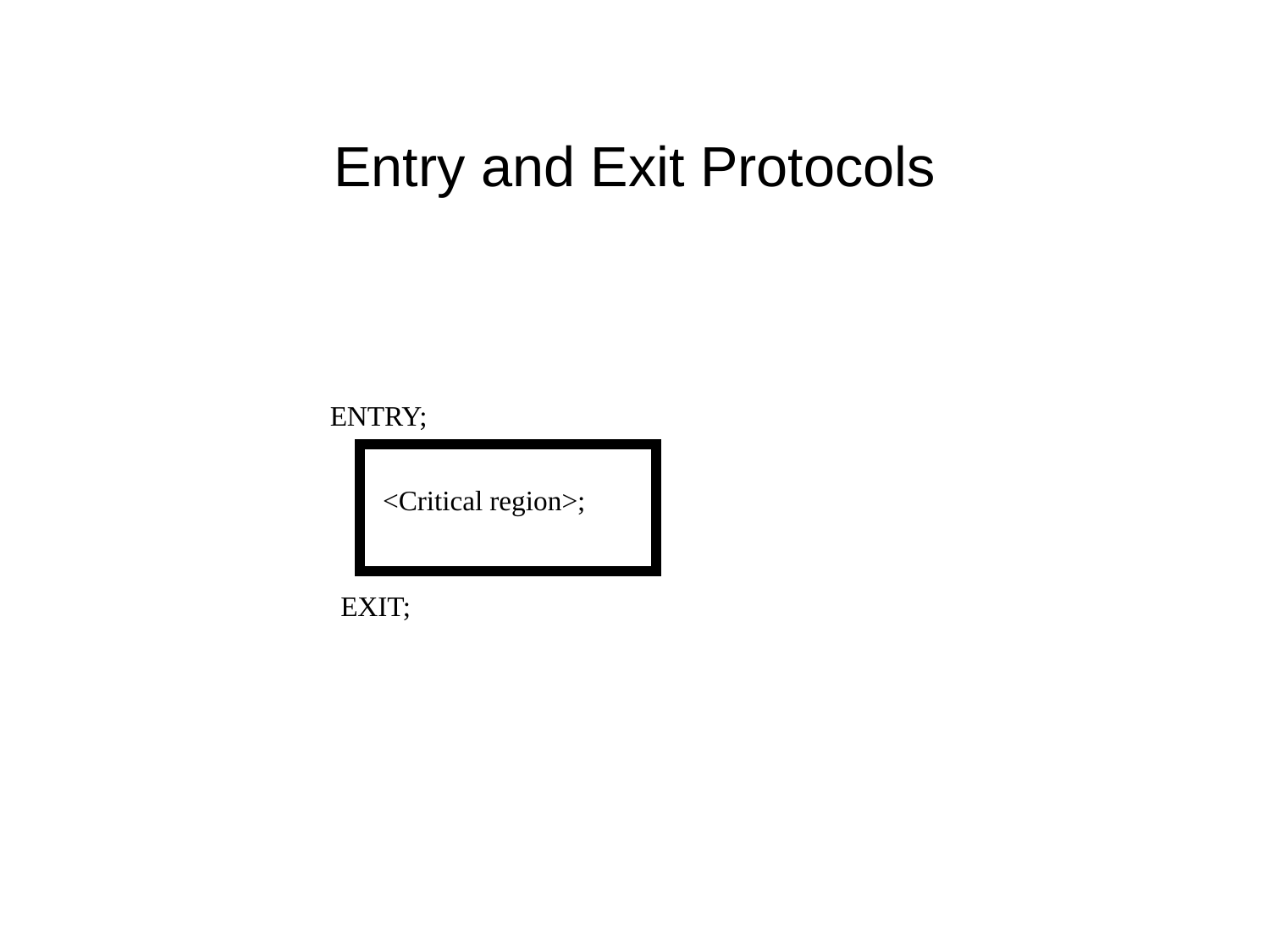

# Entry and Exit Protocols
ENTRY;

<Critical region>;
EXIT;